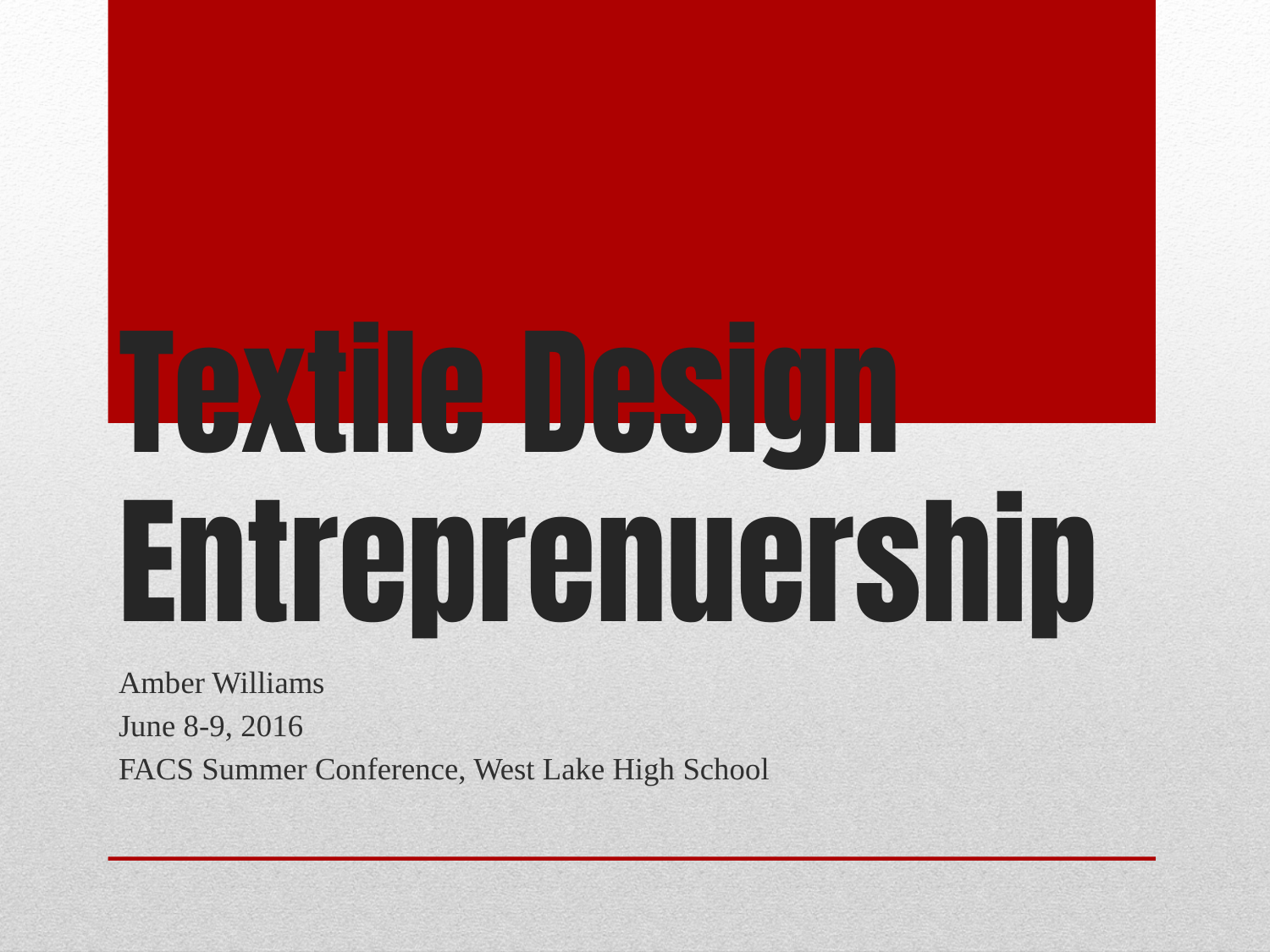

# Textile Design Entreprenuership
Amber Williams
June 8-9, 2016
FACS Summer Conference, West Lake High School